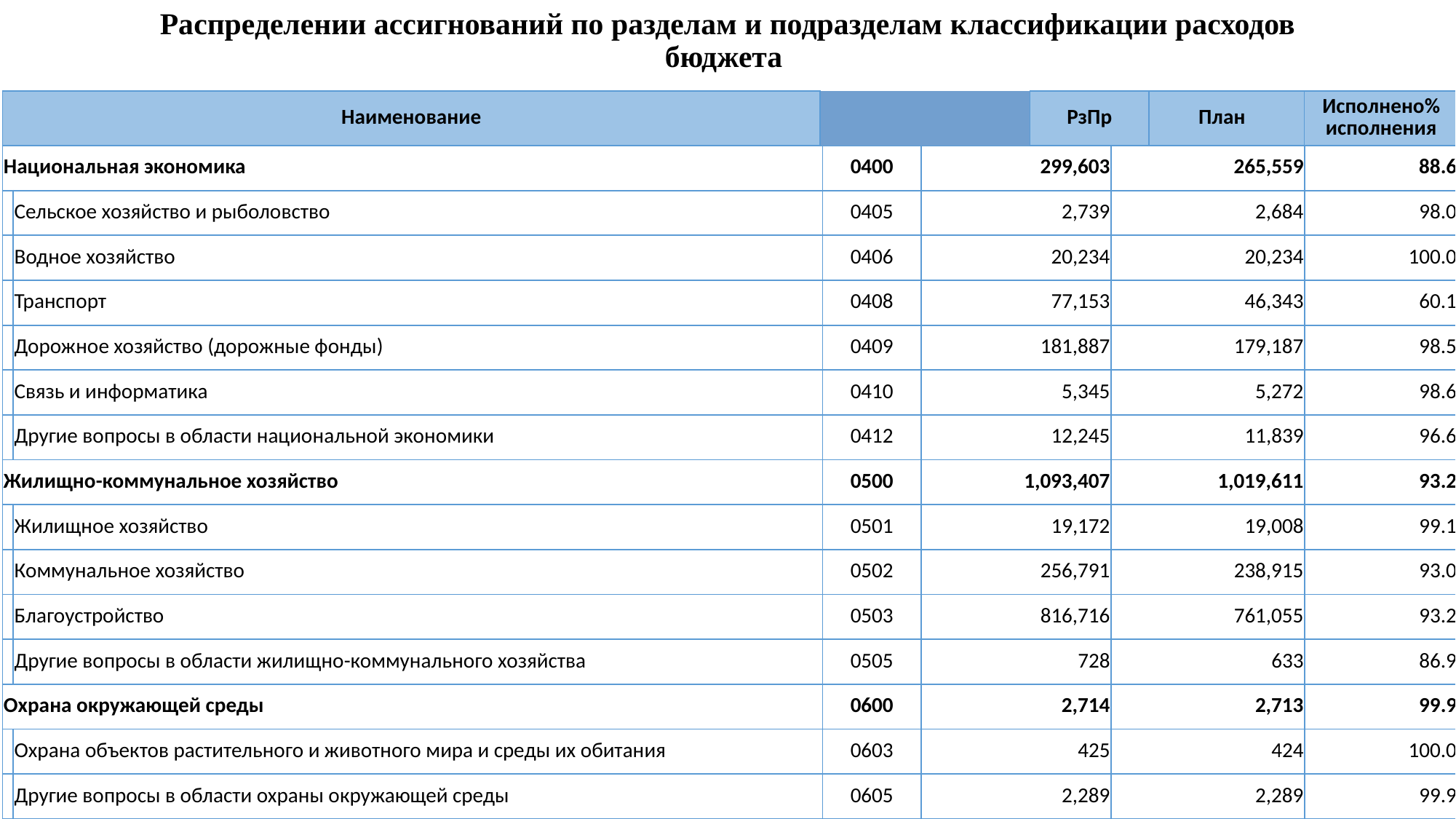

# Распределении ассигнований по разделам и подразделам классификации расходов бюджета
| Наименование |  | РзПр | План | Исполнено | % исполнения |
| --- | --- | --- | --- | --- | --- |
| Национальная экономика |  | 0400 | 299,603 | 265,559 | 88.6 |
| --- | --- | --- | --- | --- | --- |
|  | Сельское хозяйство и рыболовство | 0405 | 2,739 | 2,684 | 98.0 |
|  | Водное хозяйство | 0406 | 20,234 | 20,234 | 100.0 |
|  | Транспорт | 0408 | 77,153 | 46,343 | 60.1 |
|  | Дорожное хозяйство (дорожные фонды) | 0409 | 181,887 | 179,187 | 98.5 |
|  | Связь и информатика | 0410 | 5,345 | 5,272 | 98.6 |
|  | Другие вопросы в области национальной экономики | 0412 | 12,245 | 11,839 | 96.6 |
| Жилищно-коммунальное хозяйство |  | 0500 | 1,093,407 | 1,019,611 | 93.2 |
|  | Жилищное хозяйство | 0501 | 19,172 | 19,008 | 99.1 |
|  | Коммунальное хозяйство | 0502 | 256,791 | 238,915 | 93.0 |
|  | Благоустройство | 0503 | 816,716 | 761,055 | 93.2 |
|  | Другие вопросы в области жилищно-коммунального хозяйства | 0505 | 728 | 633 | 86.9 |
| Охрана окружающей среды |  | 0600 | 2,714 | 2,713 | 99.9 |
|  | Охрана объектов растительного и животного мира и среды их обитания | 0603 | 425 | 424 | 100.0 |
|  | Другие вопросы в области охраны окружающей среды | 0605 | 2,289 | 2,289 | 99.9 |